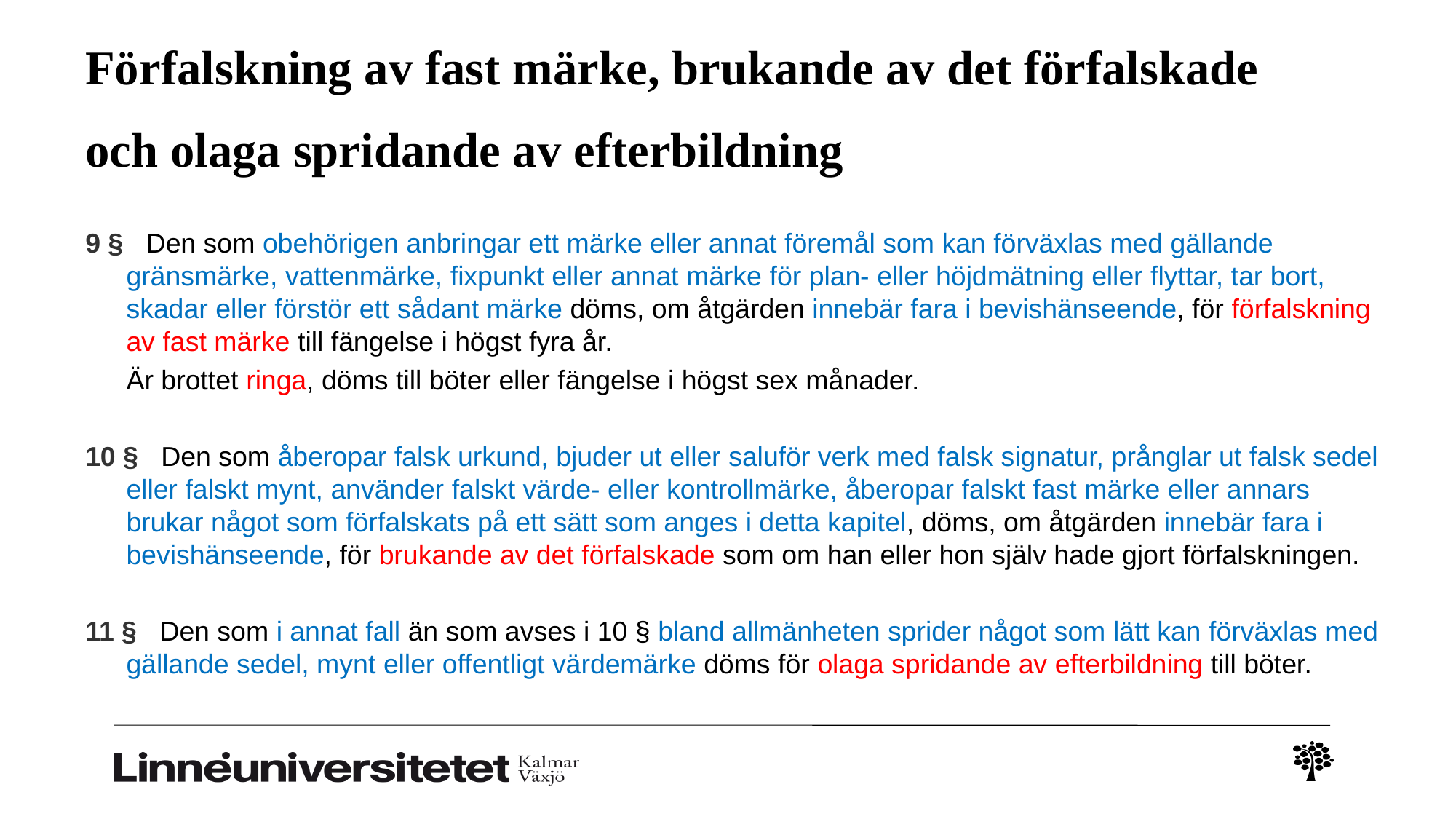

# Förfalskning av fast märke, brukande av det förfalskade och olaga spridande av efterbildning
9 §   Den som obehörigen anbringar ett märke eller annat föremål som kan förväxlas med gällande gränsmärke, vattenmärke, fixpunkt eller annat märke för plan- eller höjdmätning eller flyttar, tar bort, skadar eller förstör ett sådant märke döms, om åtgärden innebär fara i bevishänseende, för förfalskning av fast märke till fängelse i högst fyra år.
	Är brottet ringa, döms till böter eller fängelse i högst sex månader.

10 §   Den som åberopar falsk urkund, bjuder ut eller saluför verk med falsk signatur, prånglar ut falsk sedel eller falskt mynt, använder falskt värde- eller kontrollmärke, åberopar falskt fast märke eller annars brukar något som förfalskats på ett sätt som anges i detta kapitel, döms, om åtgärden innebär fara i bevishänseende, för brukande av det förfalskade som om han eller hon själv hade gjort förfalskningen.

11 §   Den som i annat fall än som avses i 10 § bland allmänheten sprider något som lätt kan förväxlas med gällande sedel, mynt eller offentligt värdemärke döms för olaga spridande av efterbildning till böter.